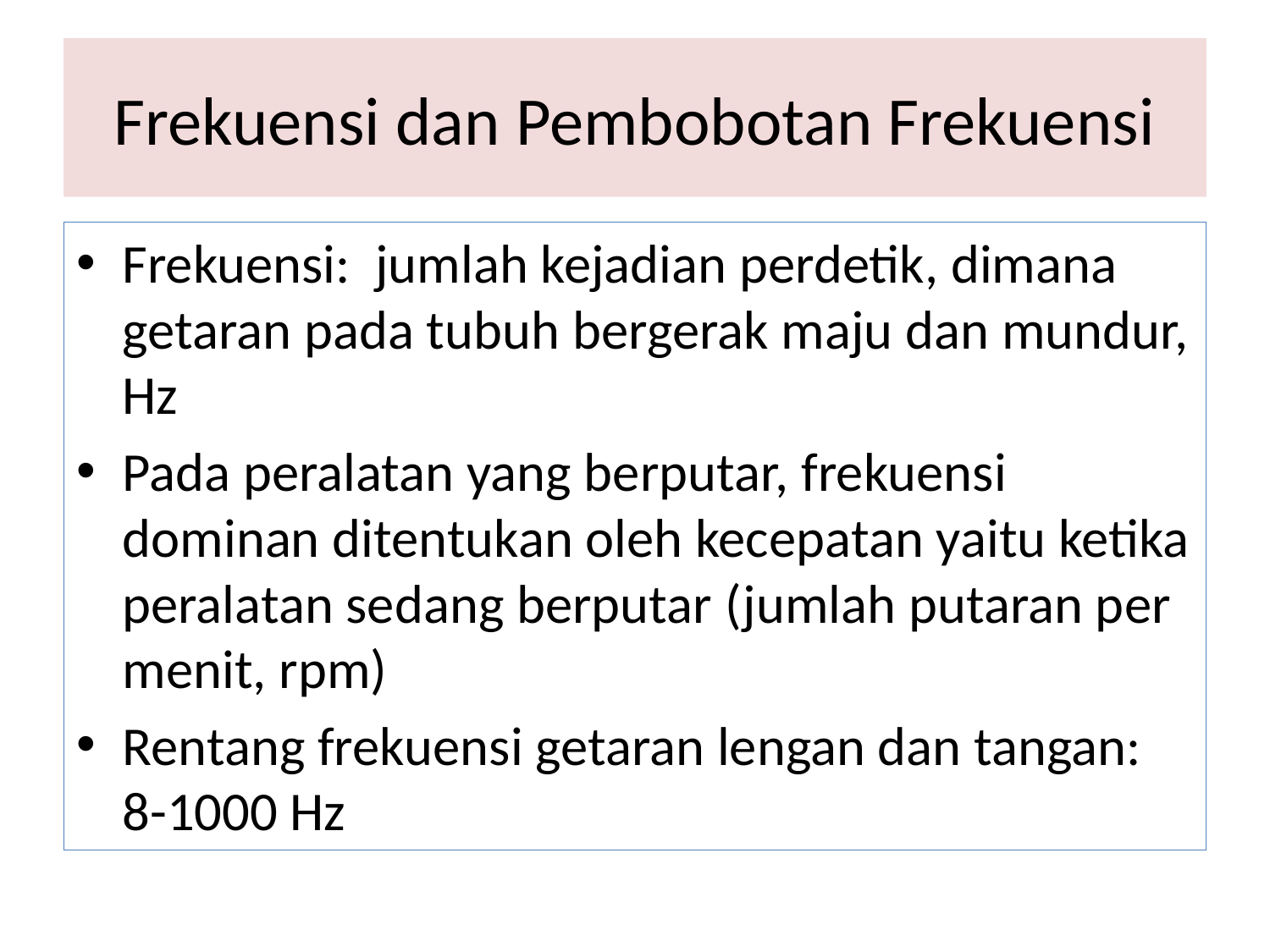

# Frekuensi dan Pembobotan Frekuensi
Frekuensi:  jumlah kejadian perdetik, dimana getaran pada tubuh bergerak maju dan mundur, Hz
Pada peralatan yang berputar, frekuensi dominan ditentukan oleh kecepatan yaitu ketika peralatan sedang berputar (jumlah putaran per menit, rpm)
Rentang frekuensi getaran lengan dan tangan: 8-1000 Hz